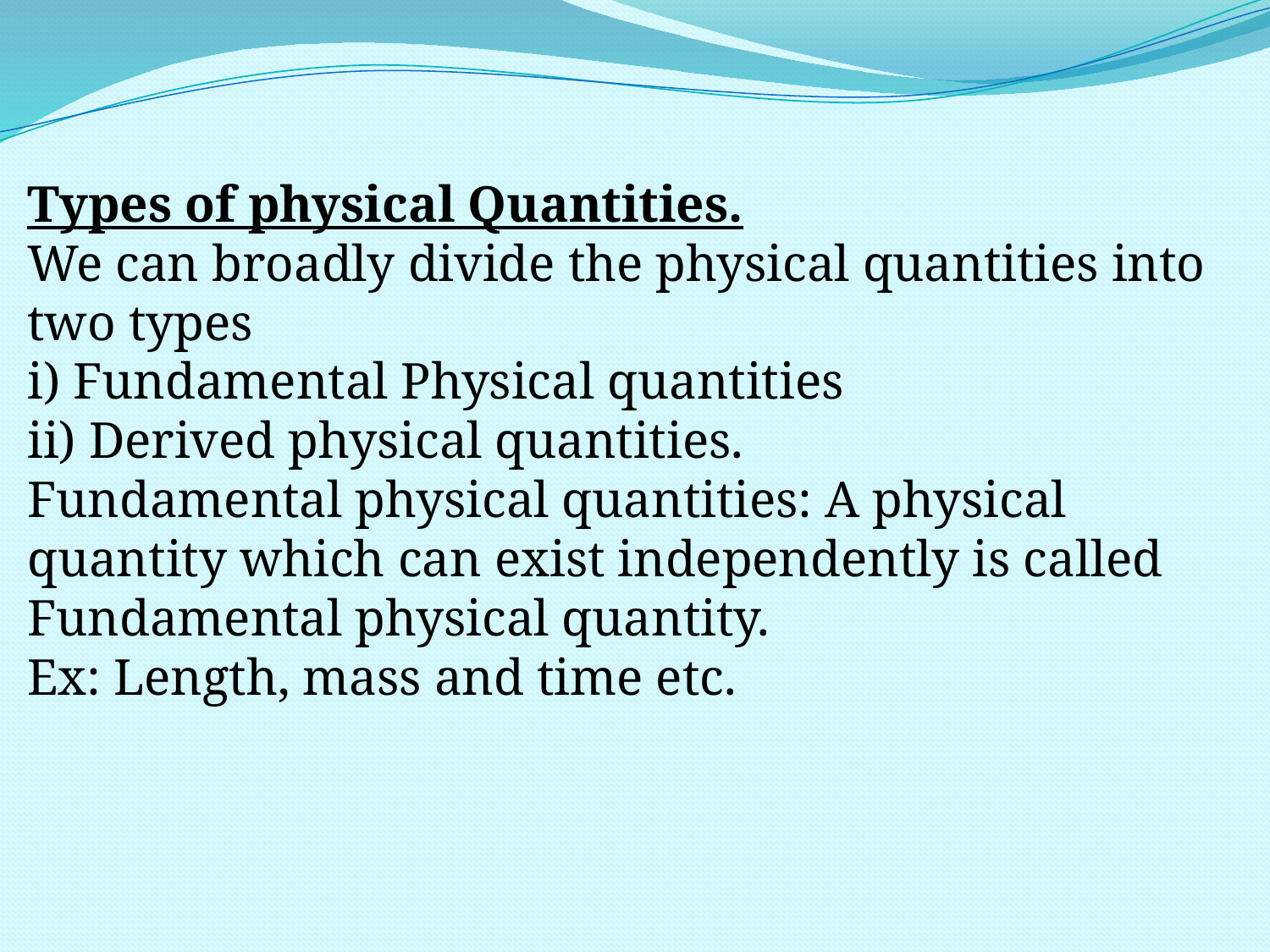

Types of physical Quantities.
We can broadly divide the physical quantities into two types
i) Fundamental Physical quantities
ii) Derived physical quantities.
Fundamental physical quantities: A physical quantity which can exist independently is called Fundamental physical quantity.
Ex: Length, mass and time etc.